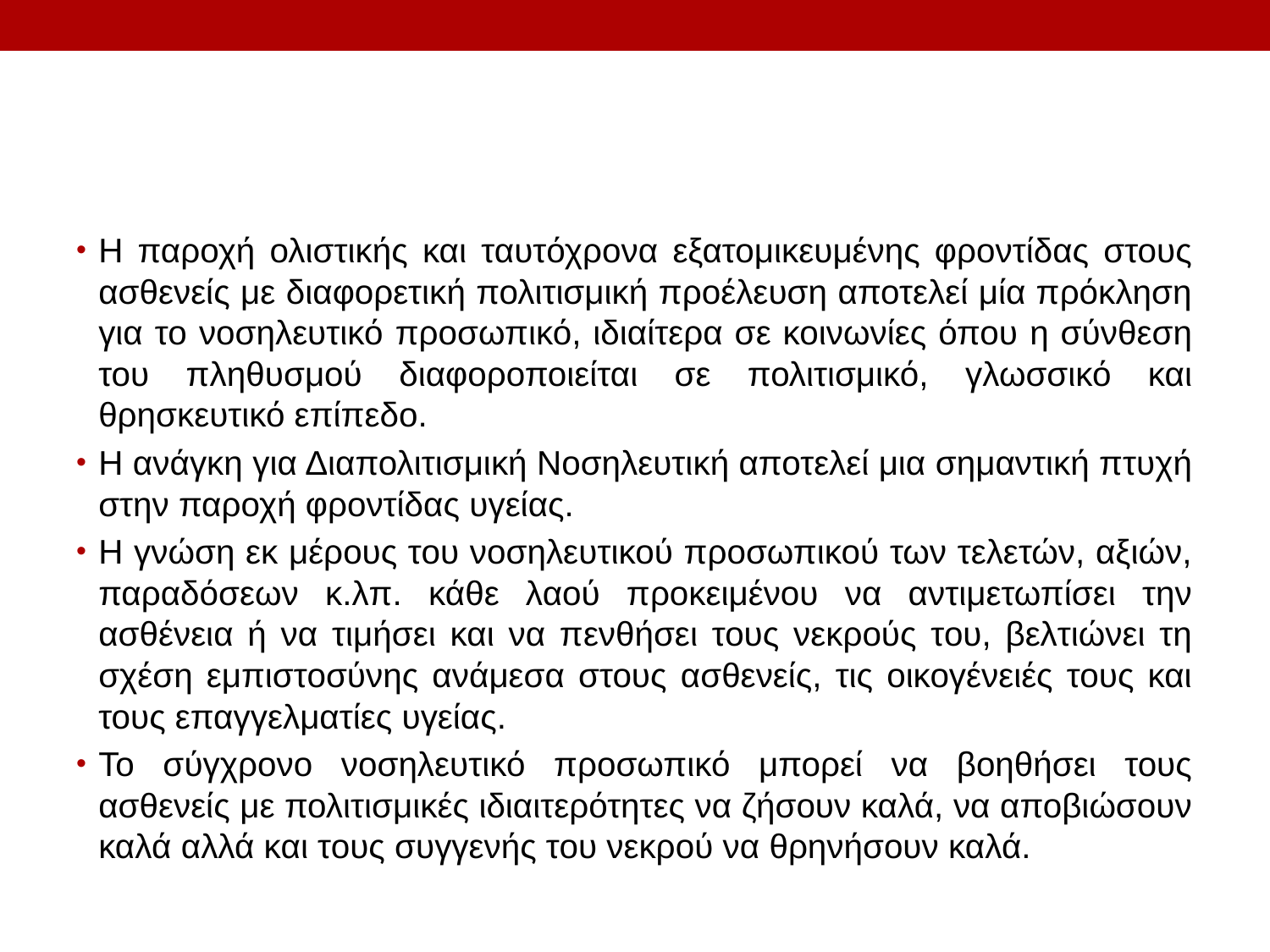

#
Η παροχή ολιστικής και ταυτόχρονα εξατομικευμένης φροντίδας στους ασθενείς με διαφορετική πολιτισμική προέλευση αποτελεί μία πρόκληση για το νοσηλευτικό προσωπικό, ιδιαίτερα σε κοινωνίες όπου η σύνθεση του πληθυσμού διαφοροποιείται σε πολιτισμικό, γλωσσικό και θρησκευτικό επίπεδο.
Η ανάγκη για Διαπολιτισμική Νοσηλευτική αποτελεί μια σημαντική πτυχή στην παροχή φροντίδας υγείας.
Η γνώση εκ μέρους του νοσηλευτικού προσωπικού των τελετών, αξιών, παραδόσεων κ.λπ. κάθε λαού προκειμένου να αντιμετωπίσει την ασθένεια ή να τιμήσει και να πενθήσει τους νεκρούς του, βελτιώνει τη σχέση εμπιστοσύνης ανάμεσα στους ασθενείς, τις οικογένειές τους και τους επαγγελματίες υγείας.
Το σύγχρονο νοσηλευτικό προσωπικό μπορεί να βοηθήσει τους ασθενείς με πολιτισμικές ιδιαιτερότητες να ζήσουν καλά, να αποβιώσουν καλά αλλά και τους συγγενής του νεκρού να θρηνήσουν καλά.